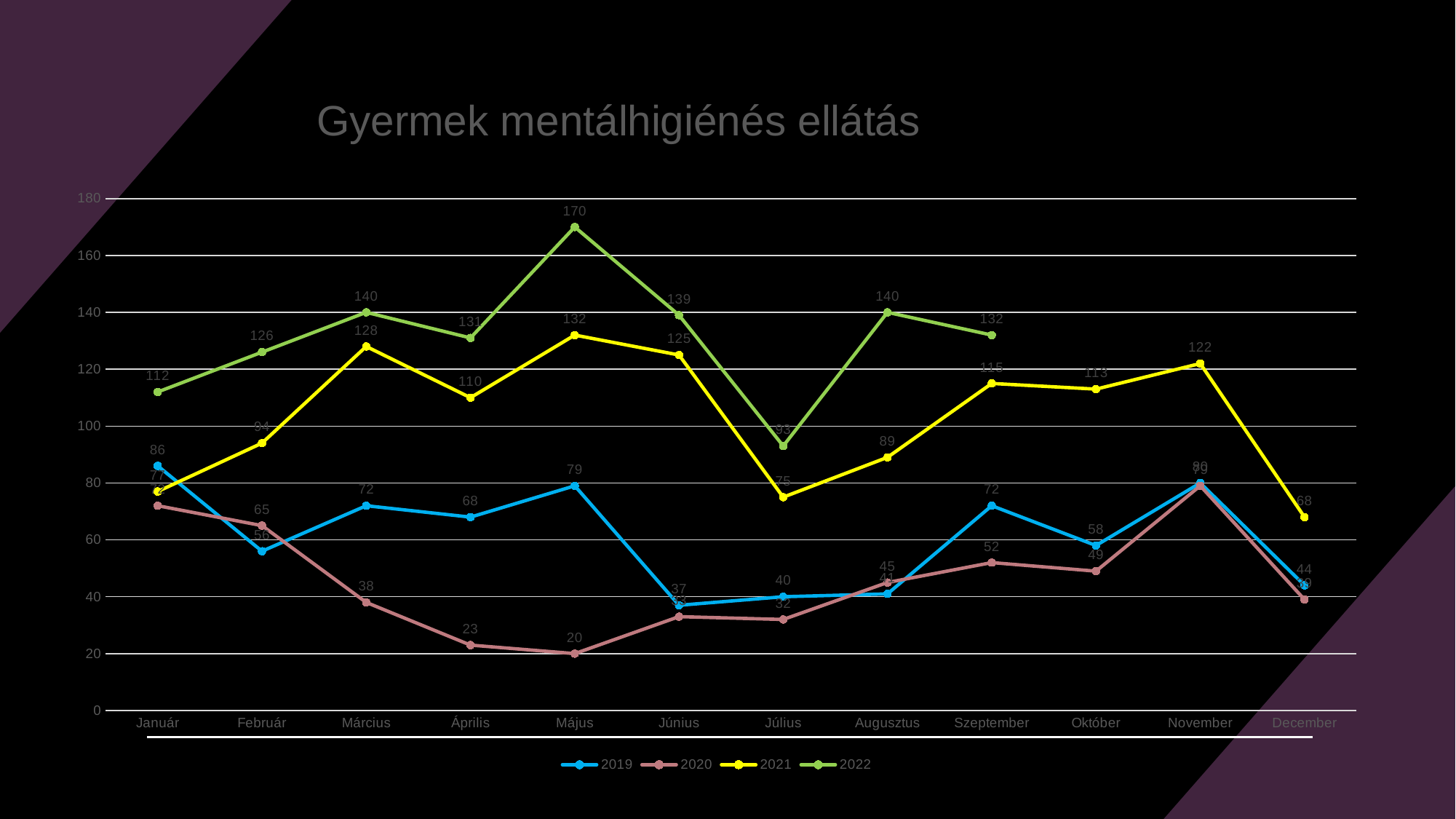

### Chart: Gyermek mentálhigiénés ellátás

| Category | 2019 | 2020 | 2021 | 2022 |
|---|---|---|---|---|
| Január | 86.0 | 72.0 | 77.0 | 112.0 |
| Február | 56.0 | 65.0 | 94.0 | 126.0 |
| Március | 72.0 | 38.0 | 128.0 | 140.0 |
| Április | 68.0 | 23.0 | 110.0 | 131.0 |
| Május | 79.0 | 20.0 | 132.0 | 170.0 |
| Június | 37.0 | 33.0 | 125.0 | 139.0 |
| Július | 40.0 | 32.0 | 75.0 | 93.0 |
| Augusztus | 41.0 | 45.0 | 89.0 | 140.0 |
| Szeptember | 72.0 | 52.0 | 115.0 | 132.0 |
| Október | 58.0 | 49.0 | 113.0 | None |
| November | 80.0 | 79.0 | 122.0 | None |
| December | 44.0 | 39.0 | 68.0 | None |